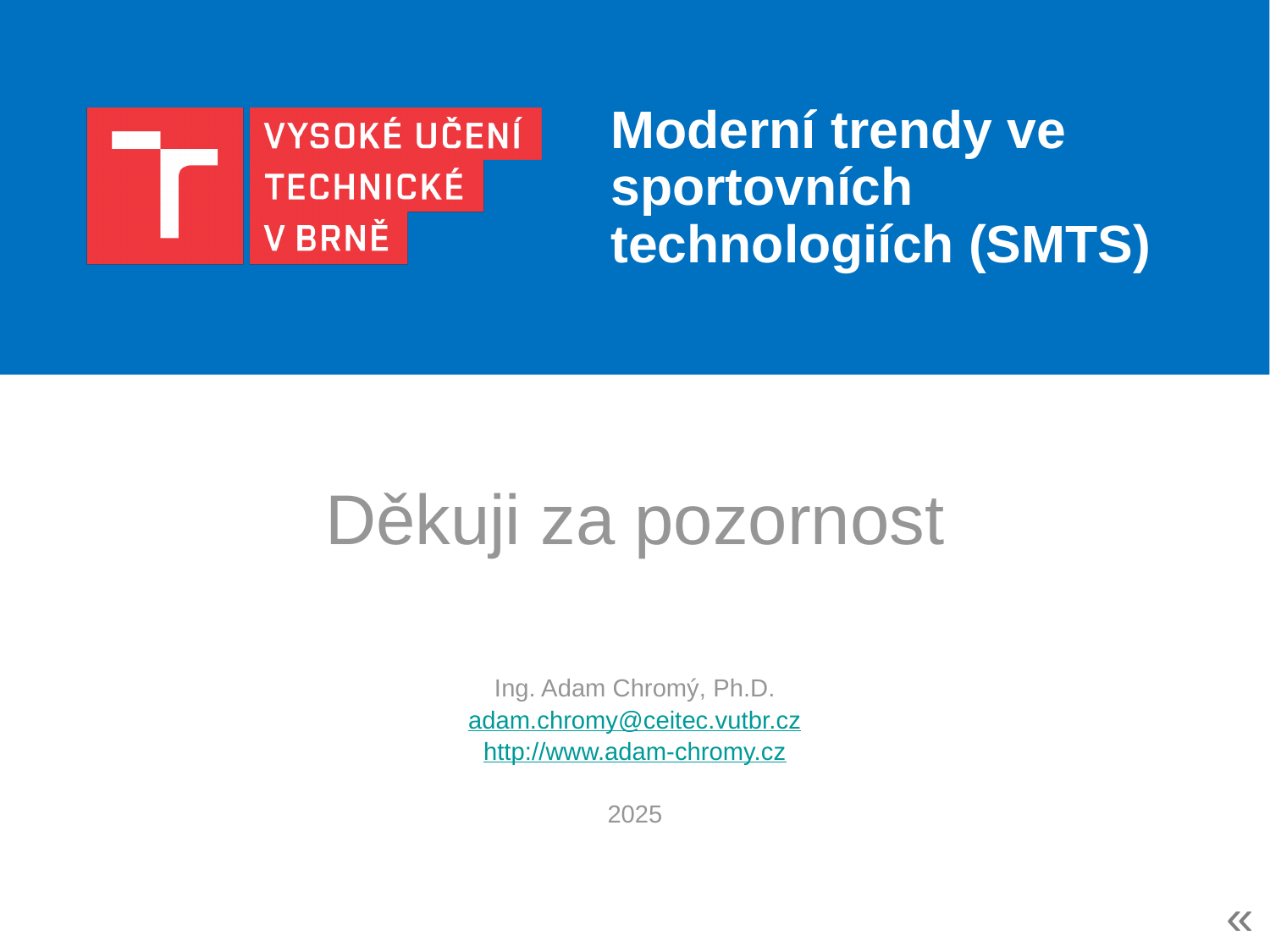

# Děkuji za pozornost
Ing. Adam Chromý, Ph.D.
adam.chromy@ceitec.vutbr.cz
http://www.adam-chromy.cz

2025
«